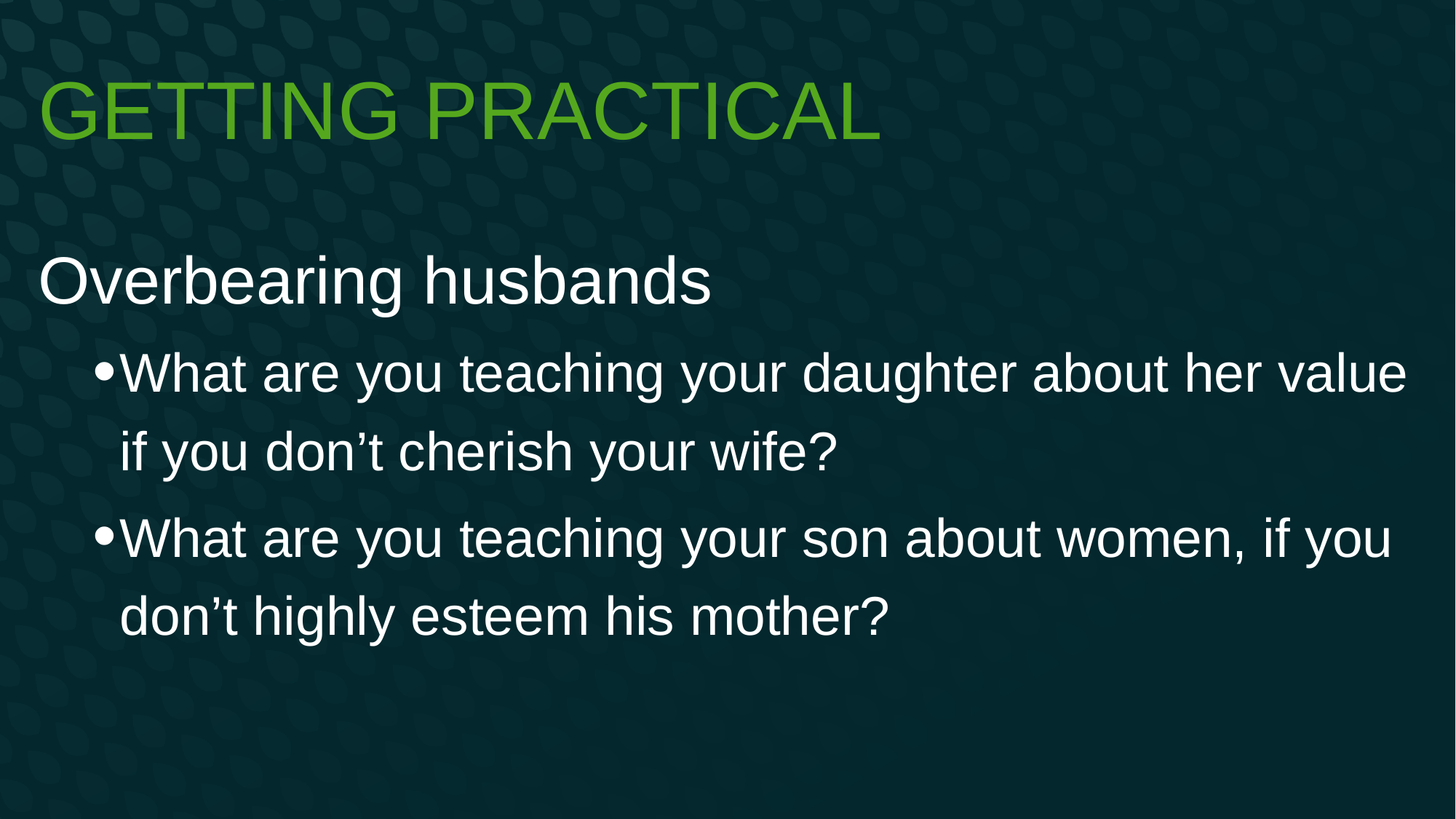

# Getting Practical
Overbearing husbands
What are you teaching your daughter about her value if you don’t cherish your wife?
What are you teaching your son about women, if you don’t highly esteem his mother?